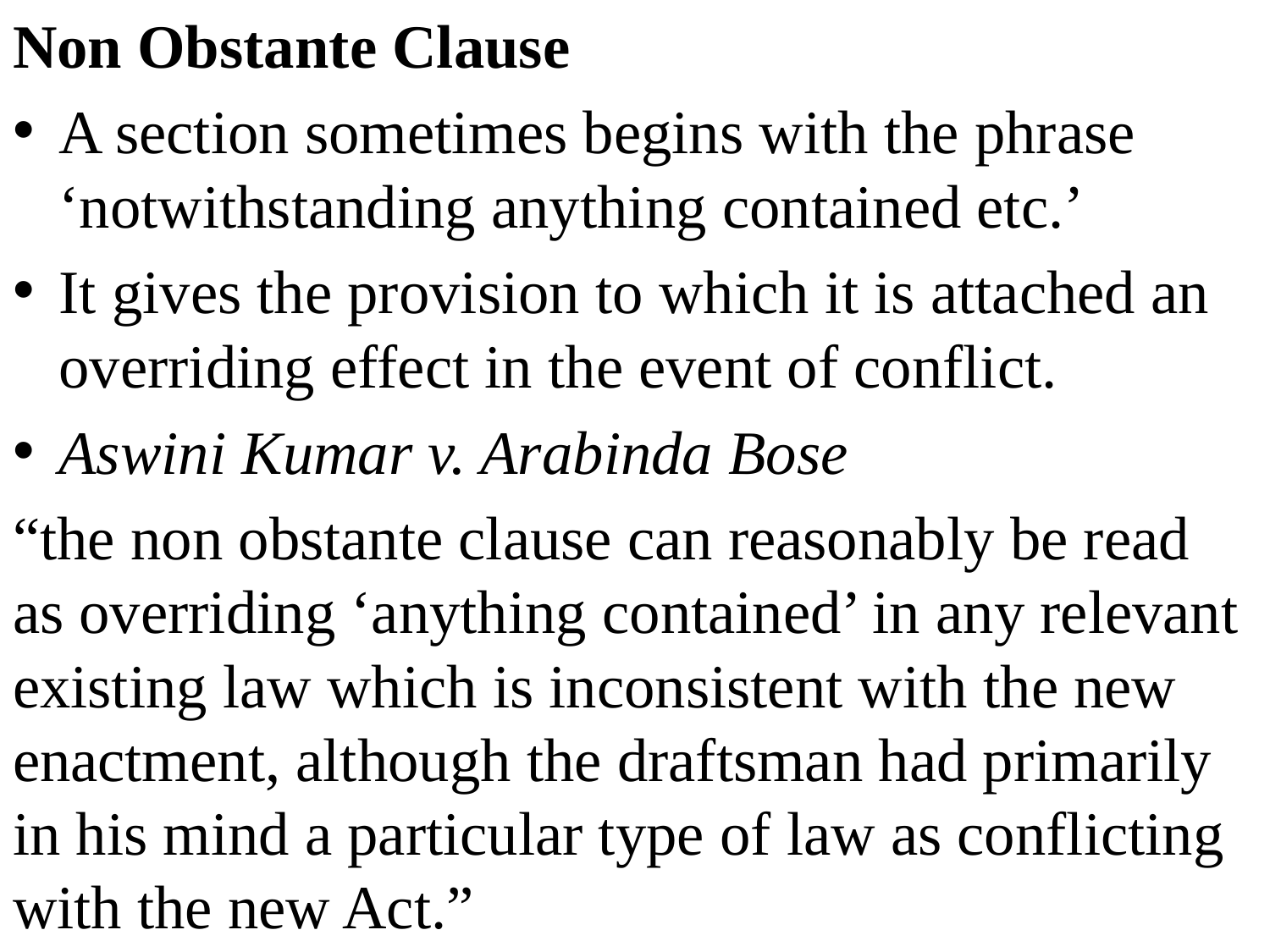

Non Obstante Clause
A section sometimes begins with the phrase ‘notwithstanding anything contained etc.’
It gives the provision to which it is attached an overriding effect in the event of conflict.
Aswini Kumar v. Arabinda Bose
“the non obstante clause can reasonably be read as overriding ‘anything contained’ in any relevant existing law which is inconsistent with the new enactment, although the draftsman had primarily in his mind a particular type of law as conflicting with the new Act.”